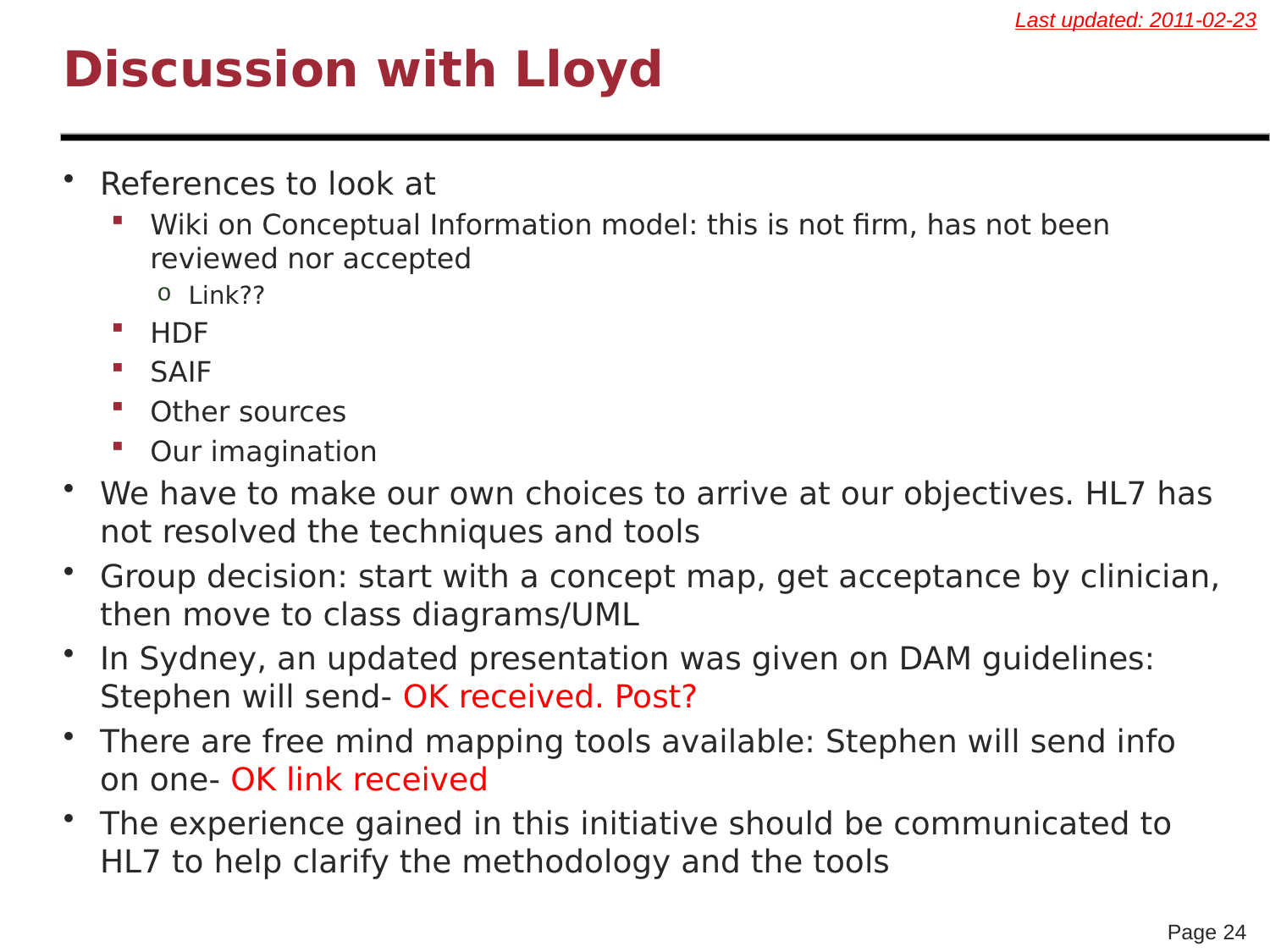

Last updated: 2011-02-23
# Discussion with Lloyd
References to look at
Wiki on Conceptual Information model: this is not firm, has not been reviewed nor accepted
Link??
HDF
SAIF
Other sources
Our imagination
We have to make our own choices to arrive at our objectives. HL7 has not resolved the techniques and tools
Group decision: start with a concept map, get acceptance by clinician, then move to class diagrams/UML
In Sydney, an updated presentation was given on DAM guidelines: Stephen will send- OK received. Post?
There are free mind mapping tools available: Stephen will send info on one- OK link received
The experience gained in this initiative should be communicated to HL7 to help clarify the methodology and the tools